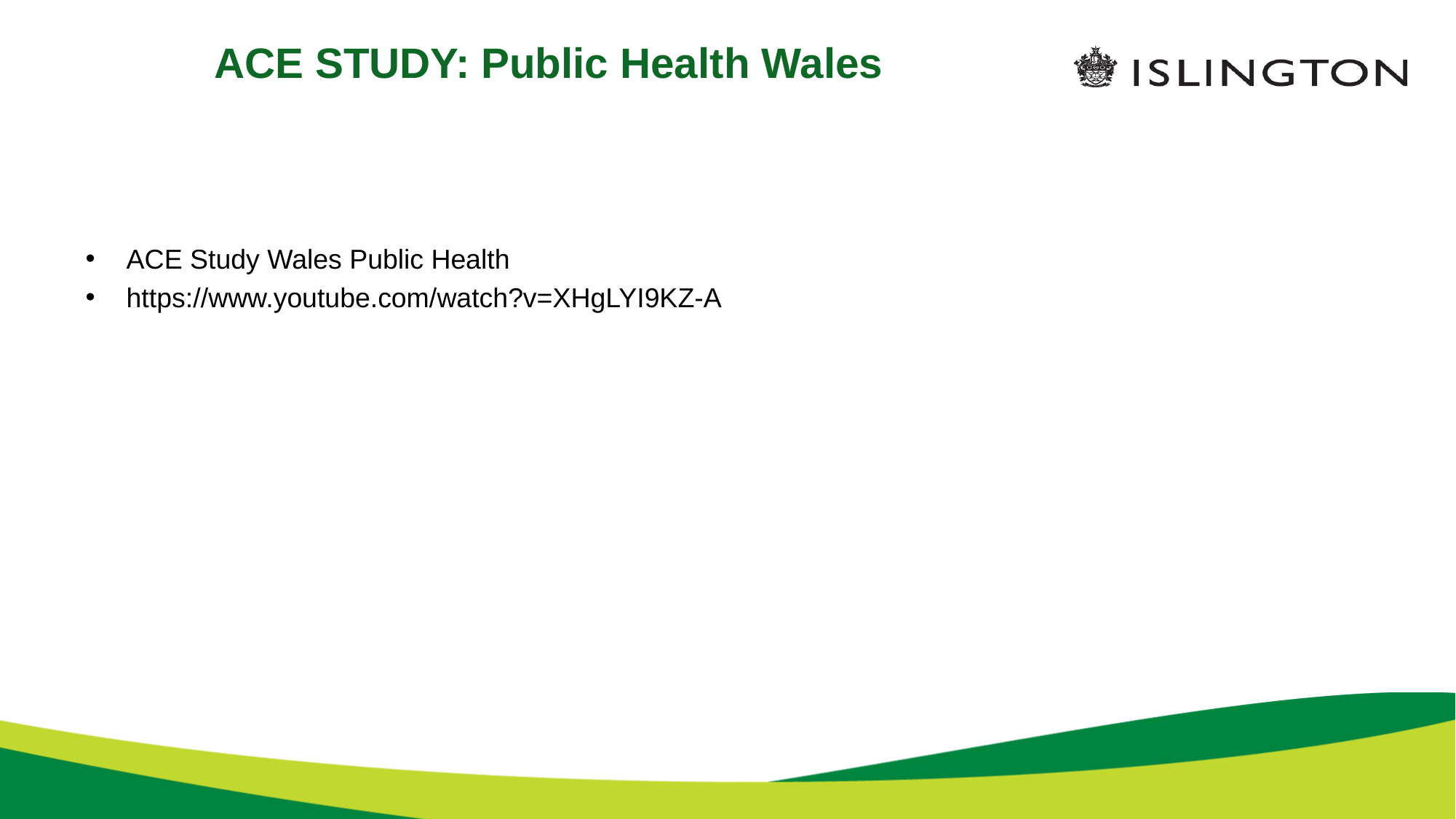

# ACE STUDY: Public Health Wales
ACE Study Wales Public Health
https://www.youtube.com/watch?v=XHgLYI9KZ-A